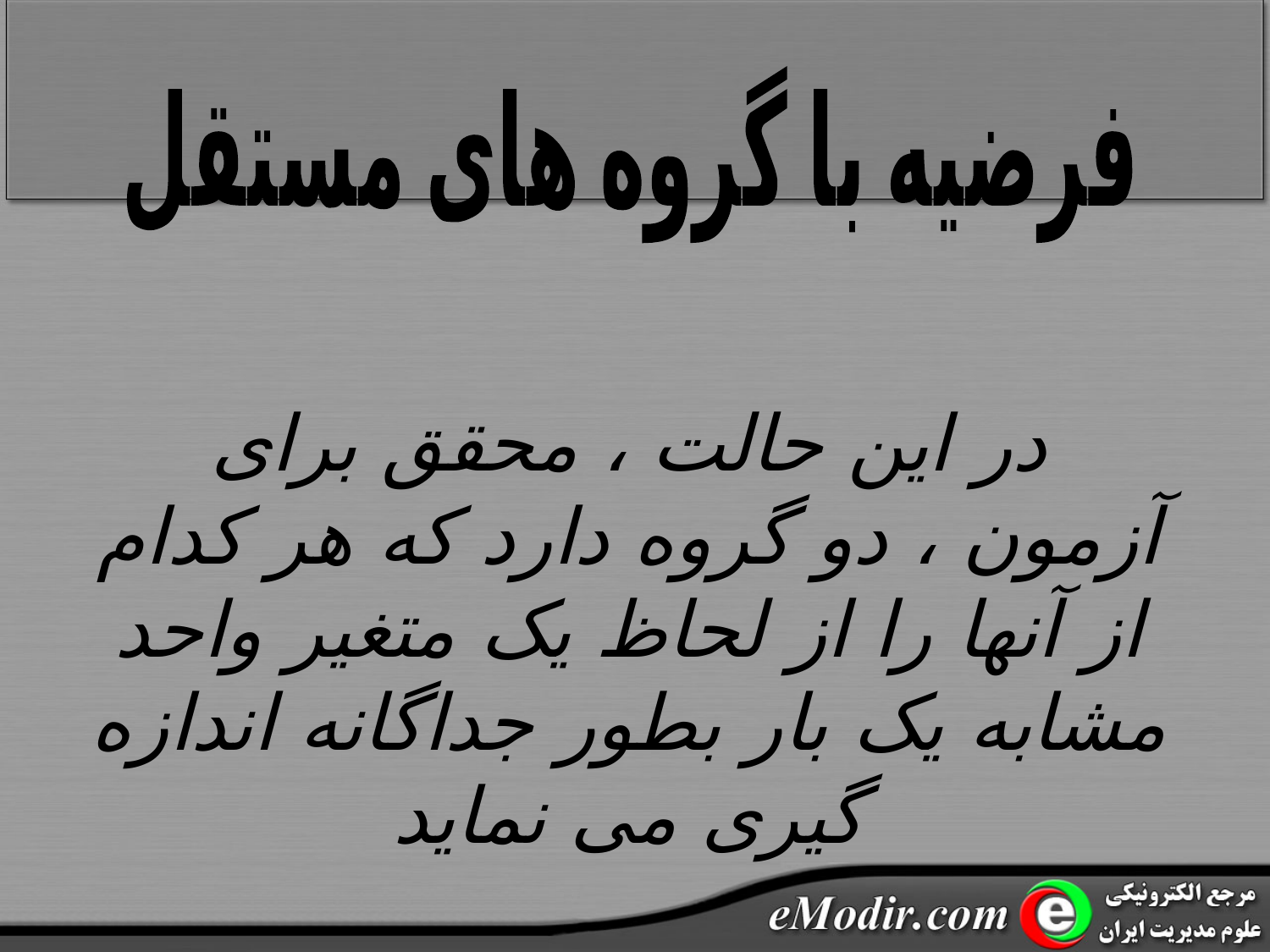

فرضیه با گروه های مستقل
در این حالت ، محقق برای آزمون ، دو گروه دارد که هر کدام از آنها را از لحاظ یک متغیر واحد مشابه یک بار بطور جداگانه اندازه گیری می نماید